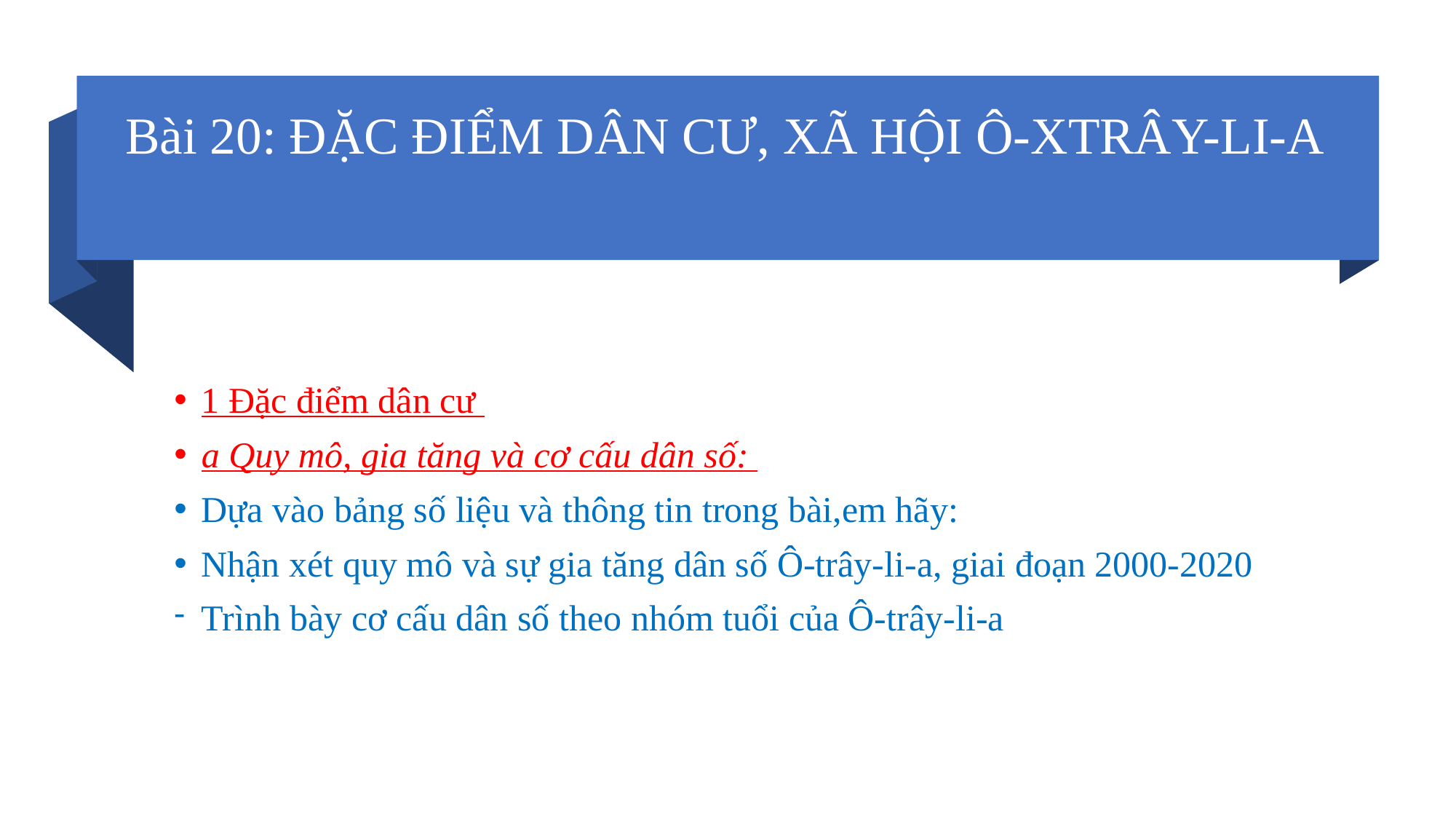

# Bài 20: ĐẶC ĐIỂM DÂN CƯ, XÃ HỘI Ô-XTRÂY-LI-A
​

1 Đặc điểm dân cư
a Quy mô, gia tăng và cơ cấu dân số:
Dựa vào bảng số liệu và thông tin trong bài,em hãy:
Nhận xét quy mô và sự gia tăng dân số Ô-trây-li-a, giai đoạn 2000-2020
Trình bày cơ cấu dân số theo nhóm tuổi của Ô-trây-li-a